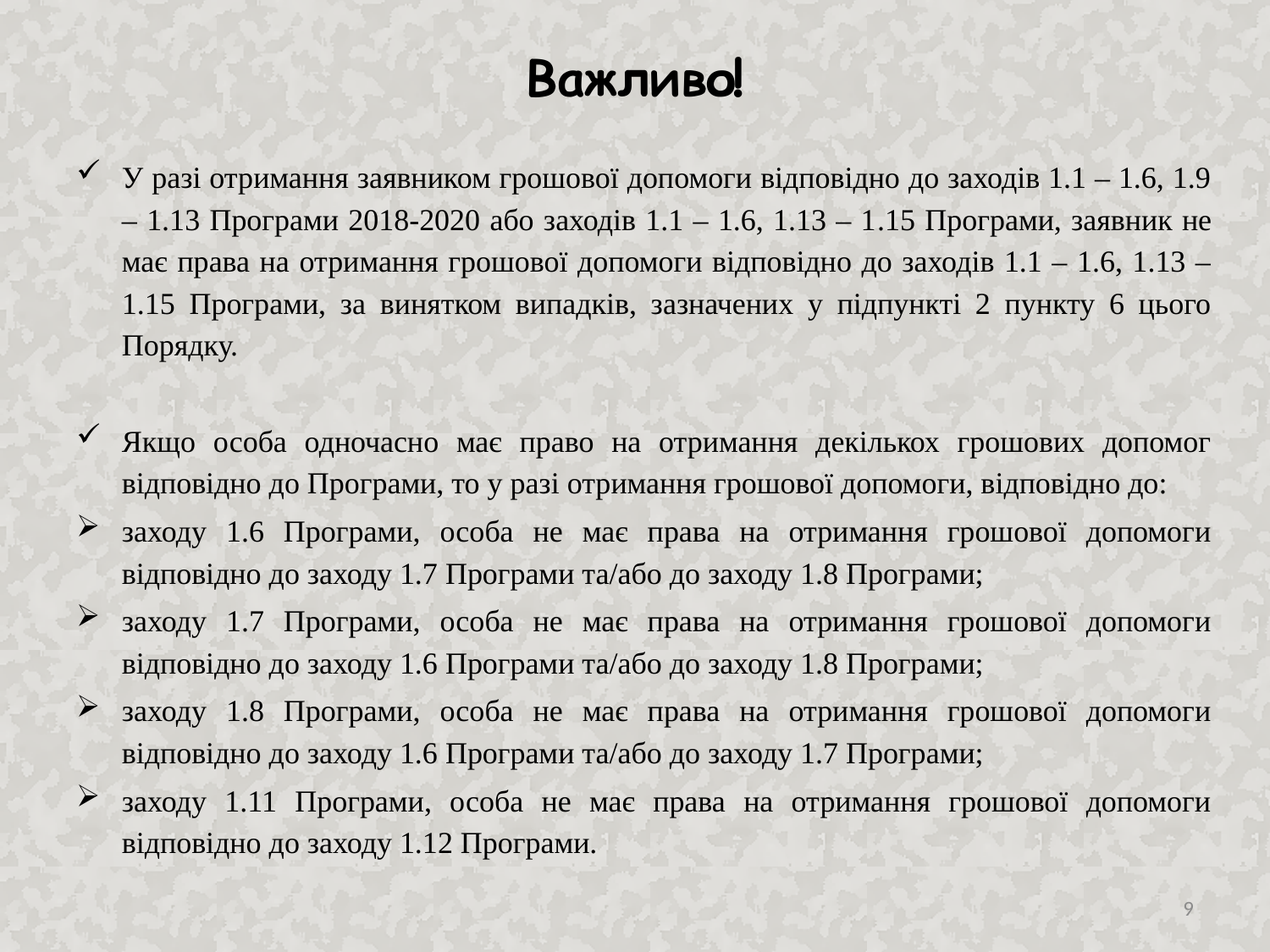

# Важливо!
У разі отримання заявником грошової допомоги відповідно до заходів 1.1 – 1.6, 1.9 – 1.13 Програми 2018-2020 або заходів 1.1 – 1.6, 1.13 – 1.15 Програми, заявник не має права на отримання грошової допомоги відповідно до заходів 1.1 – 1.6, 1.13 – 1.15 Програми, за винятком випадків, зазначених у підпункті 2 пункту 6 цього Порядку.

Якщо особа одночасно має право на отримання декількох грошових допомог відповідно до Програми, то у разі отримання грошової допомоги, відповідно до:
заходу 1.6 Програми, особа не має права на отримання грошової допомоги відповідно до заходу 1.7 Програми та/або до заходу 1.8 Програми;
заходу 1.7 Програми, особа не має права на отримання грошової допомоги відповідно до заходу 1.6 Програми та/або до заходу 1.8 Програми;
заходу 1.8 Програми, особа не має права на отримання грошової допомоги відповідно до заходу 1.6 Програми та/або до заходу 1.7 Програми;
заходу 1.11 Програми, особа не має права на отримання грошової допомоги відповідно до заходу 1.12 Програми.

9